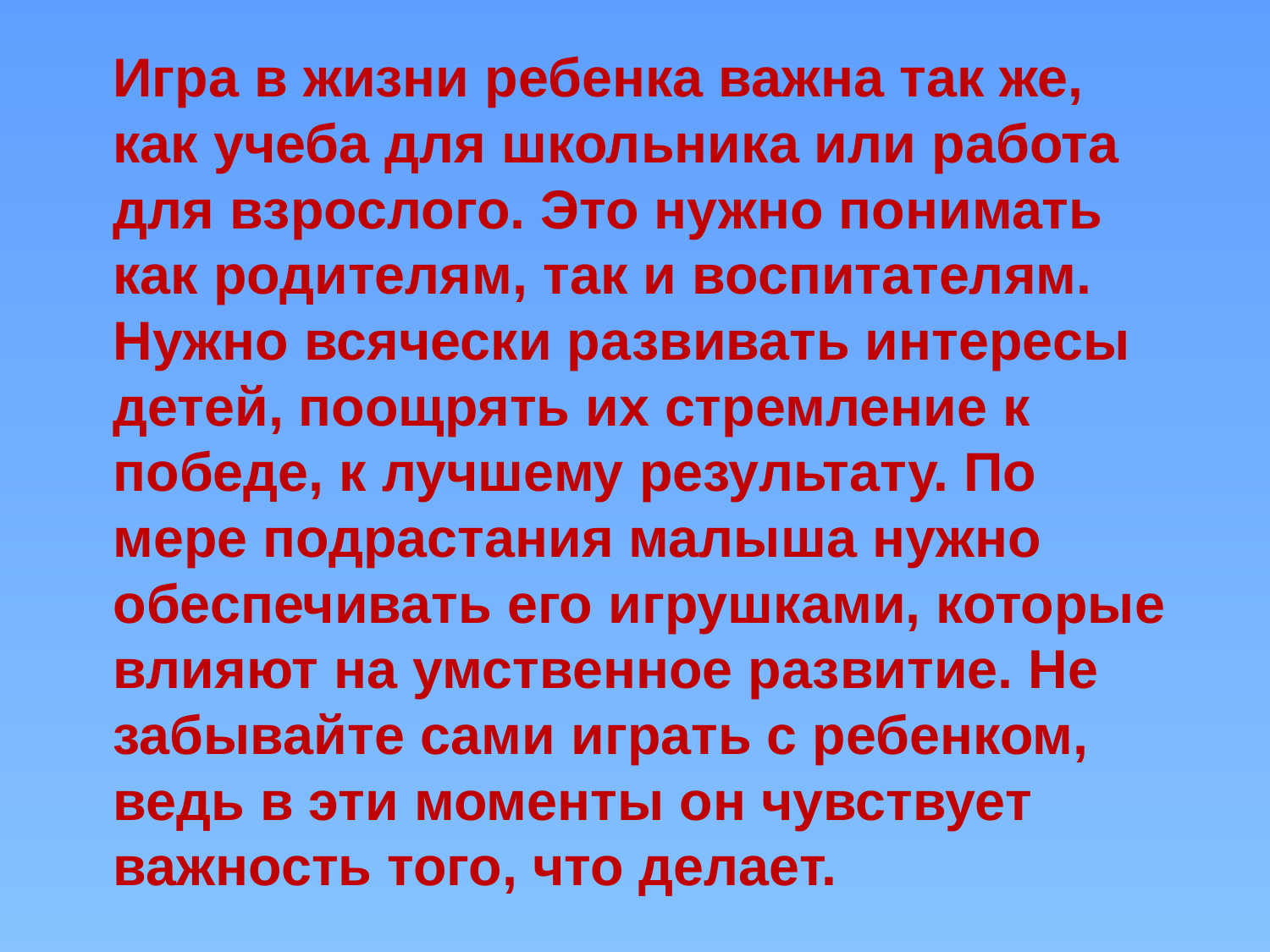

Игра в жизни ребенка важна так же, как учеба для школьника или работа для взрослого. Это нужно понимать как родителям, так и воспитателям. Нужно всячески развивать интересы детей, поощрять их стремление к победе, к лучшему результату. По мере подрастания малыша нужно обеспечивать его игрушками, которые влияют на умственное развитие. Не забывайте сами играть с ребенком, ведь в эти моменты он чувствует важность того, что делает.

#